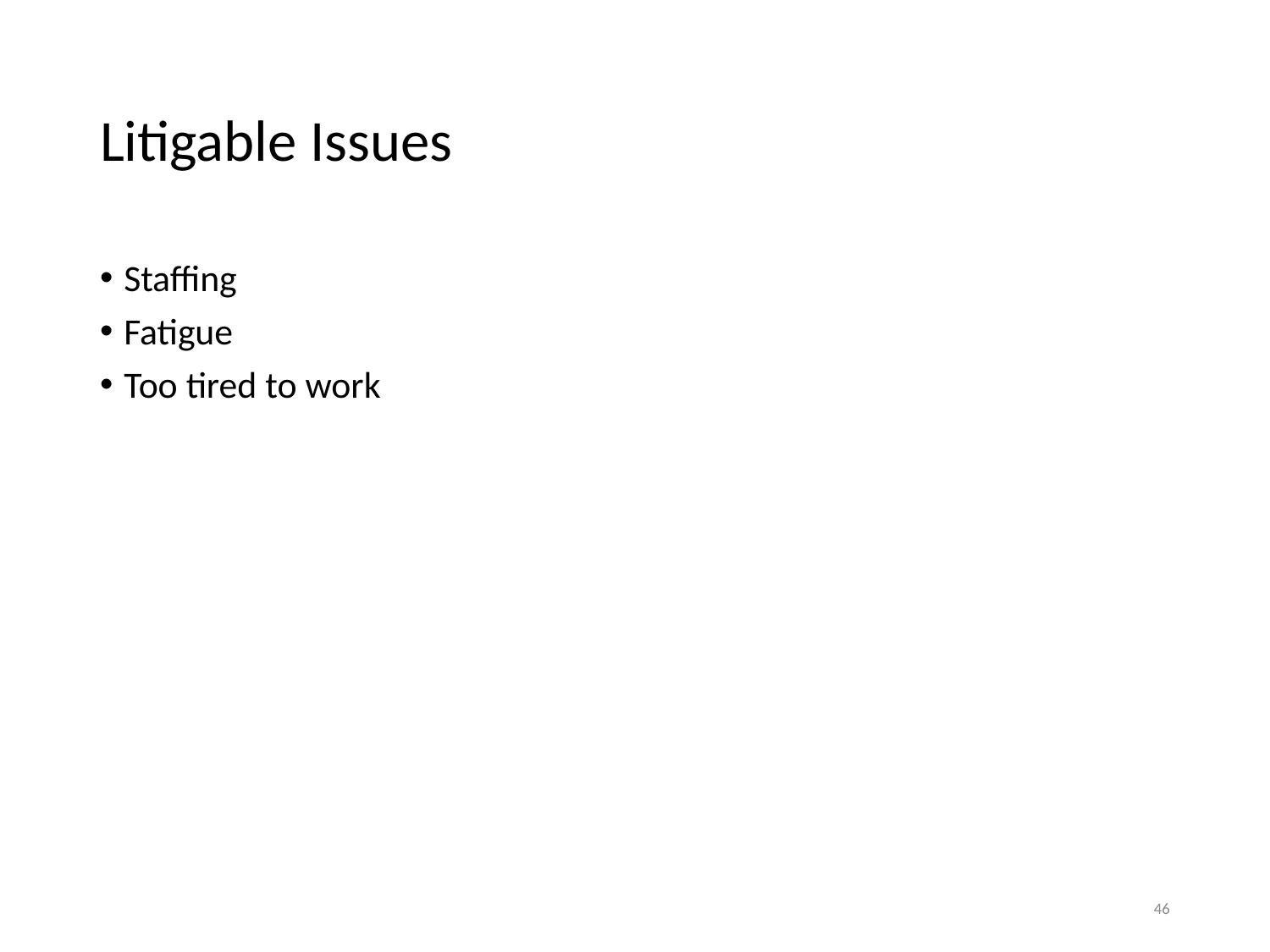

# Litigable Issues
Staffing
Fatigue
Too tired to work

46